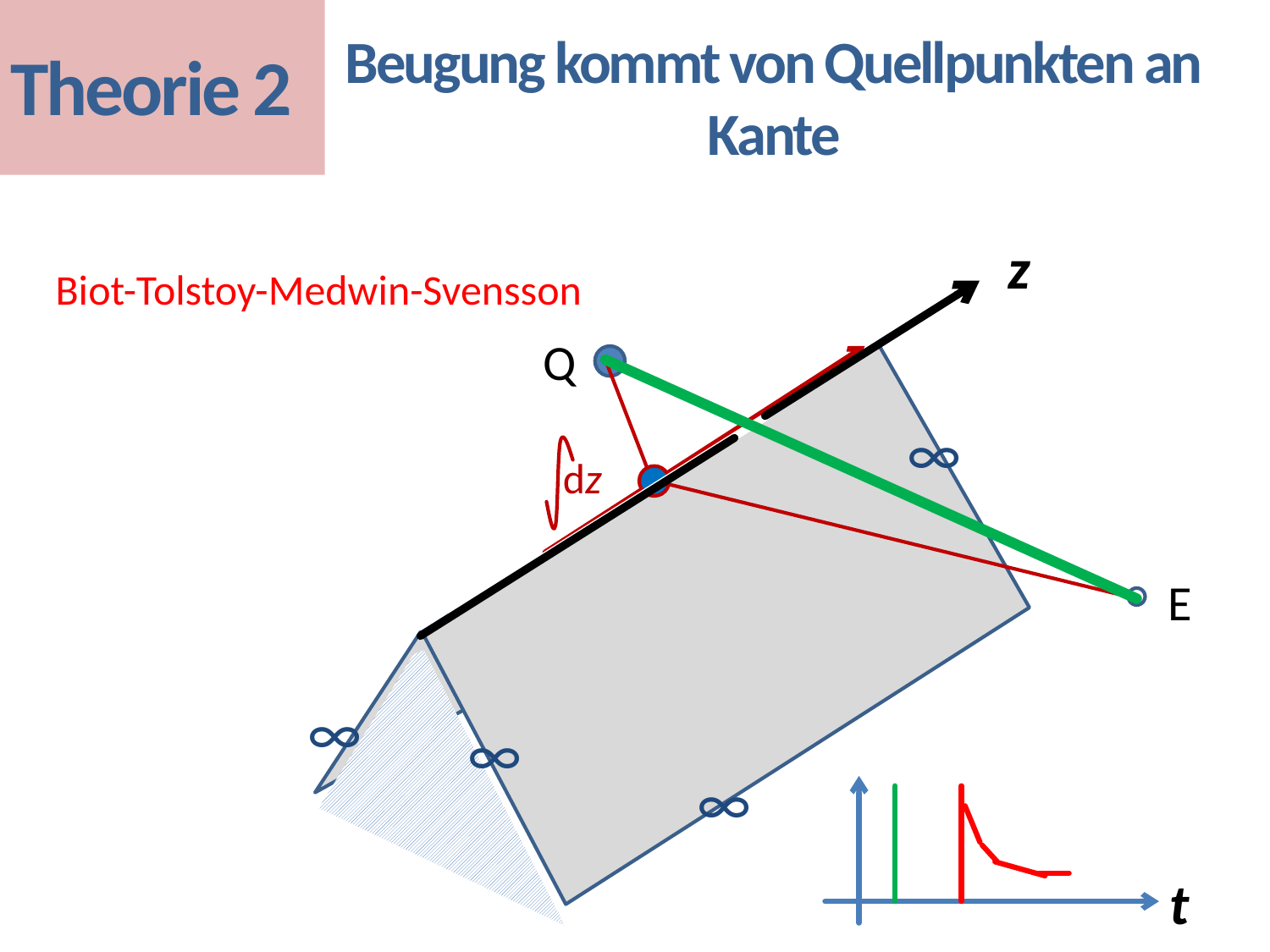

Theorie 2
Beugung kommt von Quellpunkten an
Kante
z
Biot-Tolstoy-Medwin-Svensson
Q

∞

dz

E

∞
∞
∞
t